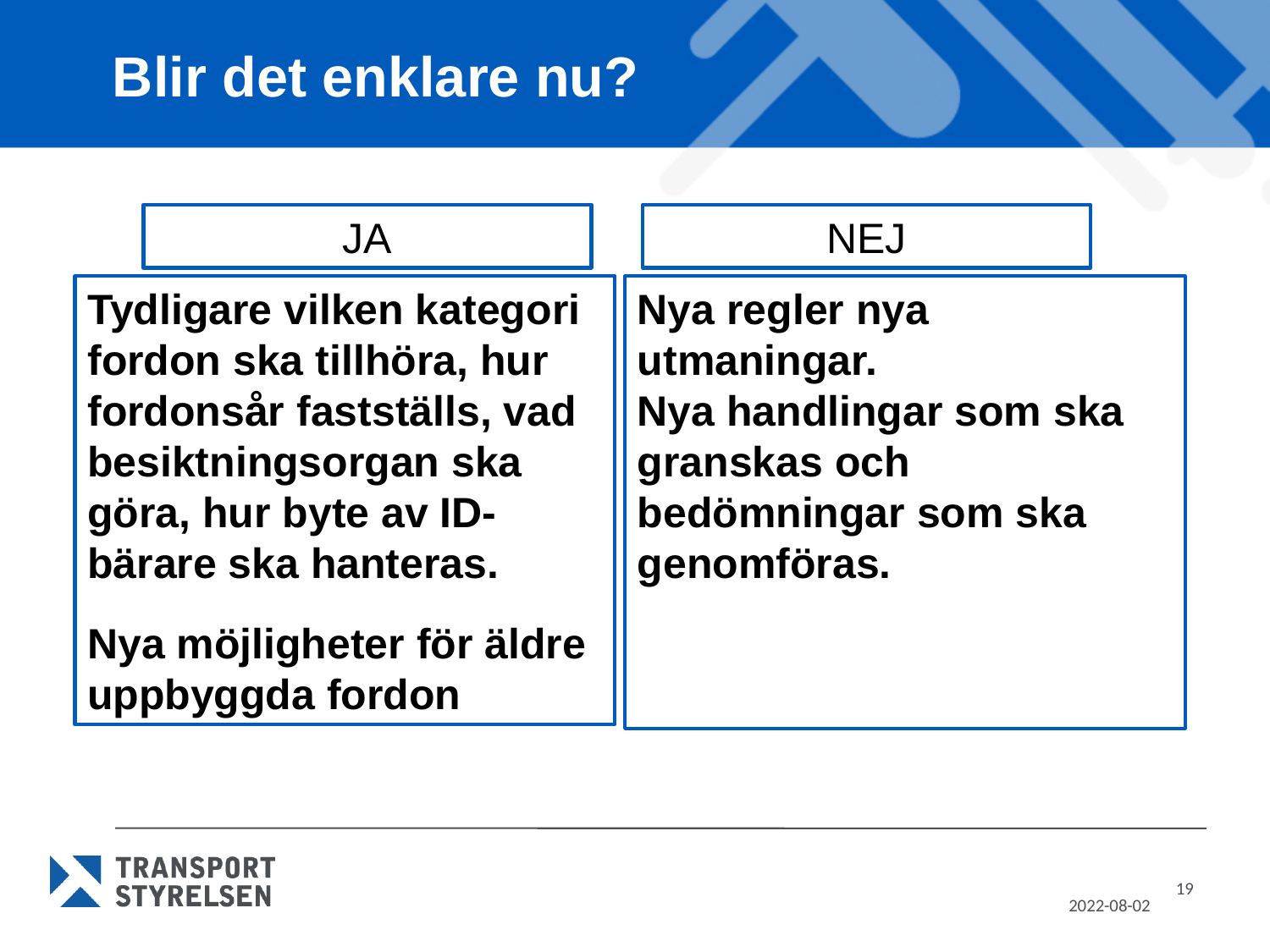

# Blir det enklare nu?
JA
NEJ
Tydligare vilken kategori fordon ska tillhöra, hur fordonsår fastställs, vad besiktningsorgan ska göra, hur byte av ID-bärare ska hanteras.

Nya möjligheter för äldre uppbyggda fordon
Nya regler nya utmaningar.
Nya handlingar som ska granskas och bedömningar som ska genomföras.

19
2022-08-02